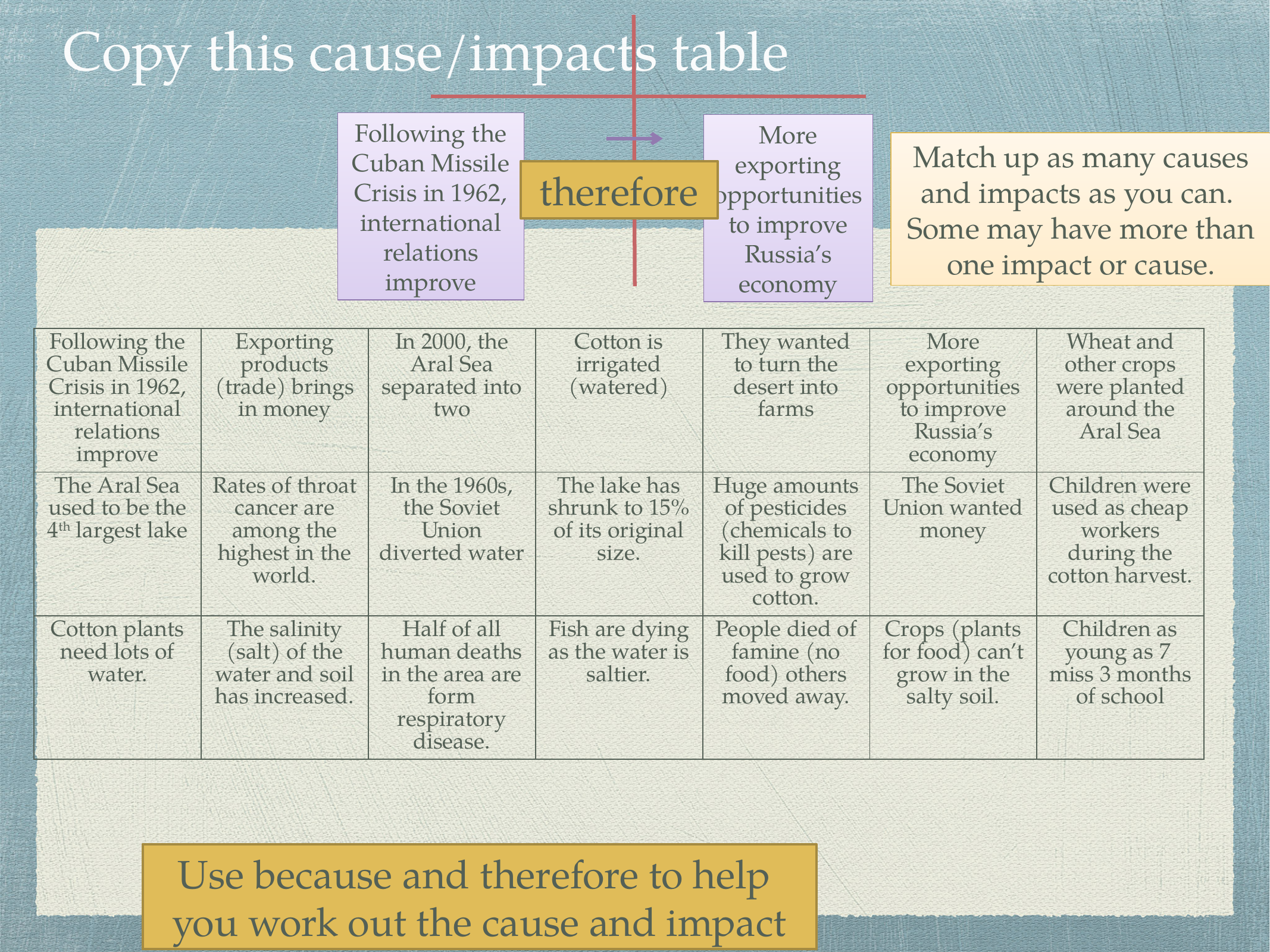

# Copy this cause/impacts table
Following the Cuban Missile Crisis in 1962, international relations improve
More exporting opportunities to improve Russia’s economy
Match up as many causes and impacts as you can.
Some may have more than one impact or cause.
therefore
| Following the Cuban Missile Crisis in 1962, international relations improve | Exporting products (trade) brings in money | In 2000, the Aral Sea separated into two | Cotton is irrigated (watered) | They wanted to turn the desert into farms | More exporting opportunities to improve Russia’s economy | Wheat and other crops were planted around the Aral Sea |
| --- | --- | --- | --- | --- | --- | --- |
| The Aral Sea used to be the 4th largest lake | Rates of throat cancer are among the highest in the world. | In the 1960s, the Soviet Union diverted water | The lake has shrunk to 15% of its original size. | Huge amounts of pesticides (chemicals to kill pests) are used to grow cotton. | The Soviet Union wanted money | Children were used as cheap workers during the cotton harvest. |
| Cotton plants need lots of water. | The salinity (salt) of the water and soil has increased. | Half of all human deaths in the area are form respiratory disease. | Fish are dying as the water is saltier. | People died of famine (no food) others moved away. | Crops (plants for food) can’t grow in the salty soil. | Children as young as 7 miss 3 months of school |
Use because and therefore to help
you work out the cause and impact